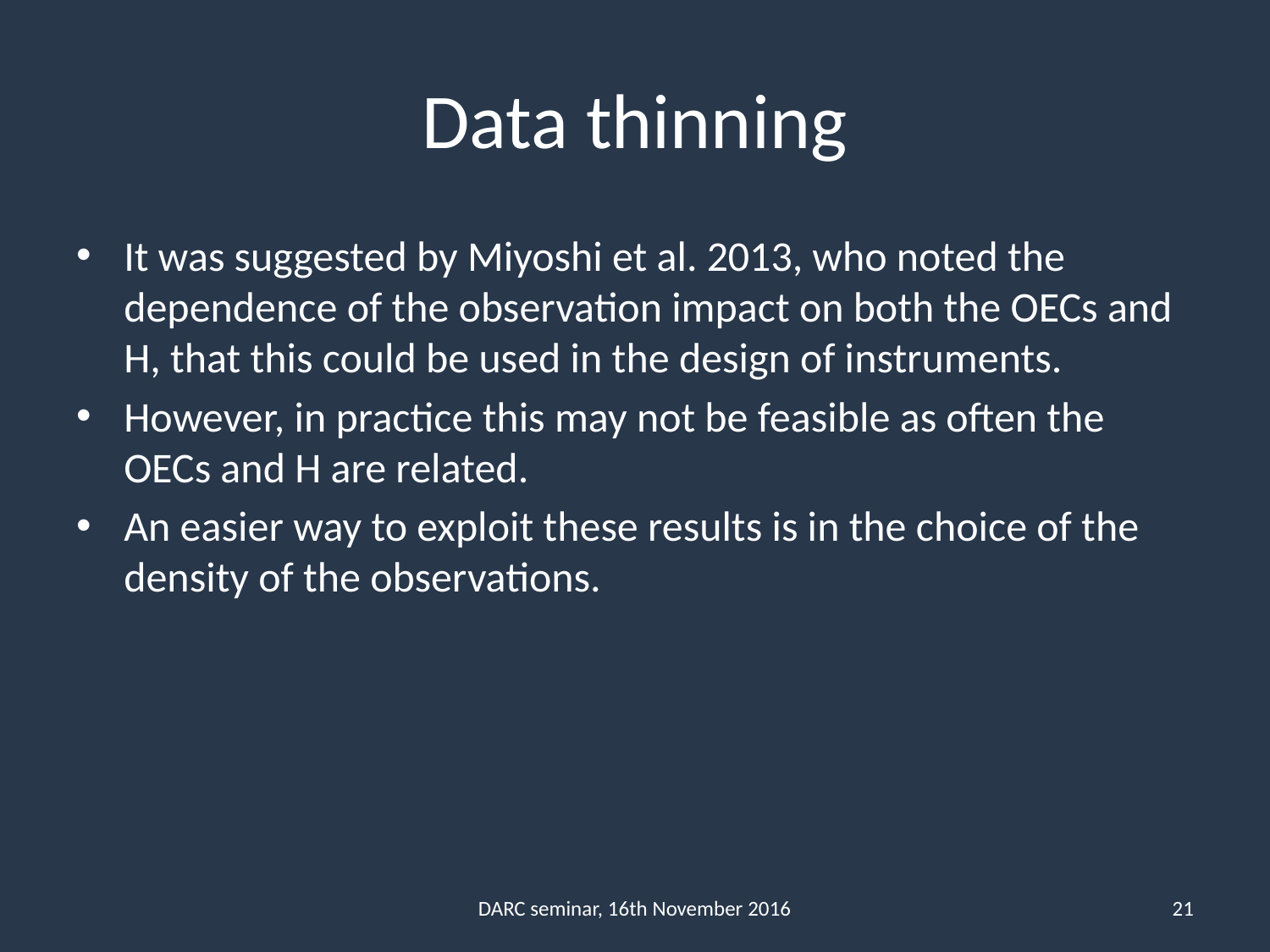

# Data thinning
It was suggested by Miyoshi et al. 2013, who noted the dependence of the observation impact on both the OECs and H, that this could be used in the design of instruments.
However, in practice this may not be feasible as often the OECs and H are related.
An easier way to exploit these results is in the choice of the density of the observations.
DARC seminar, 16th November 2016
21